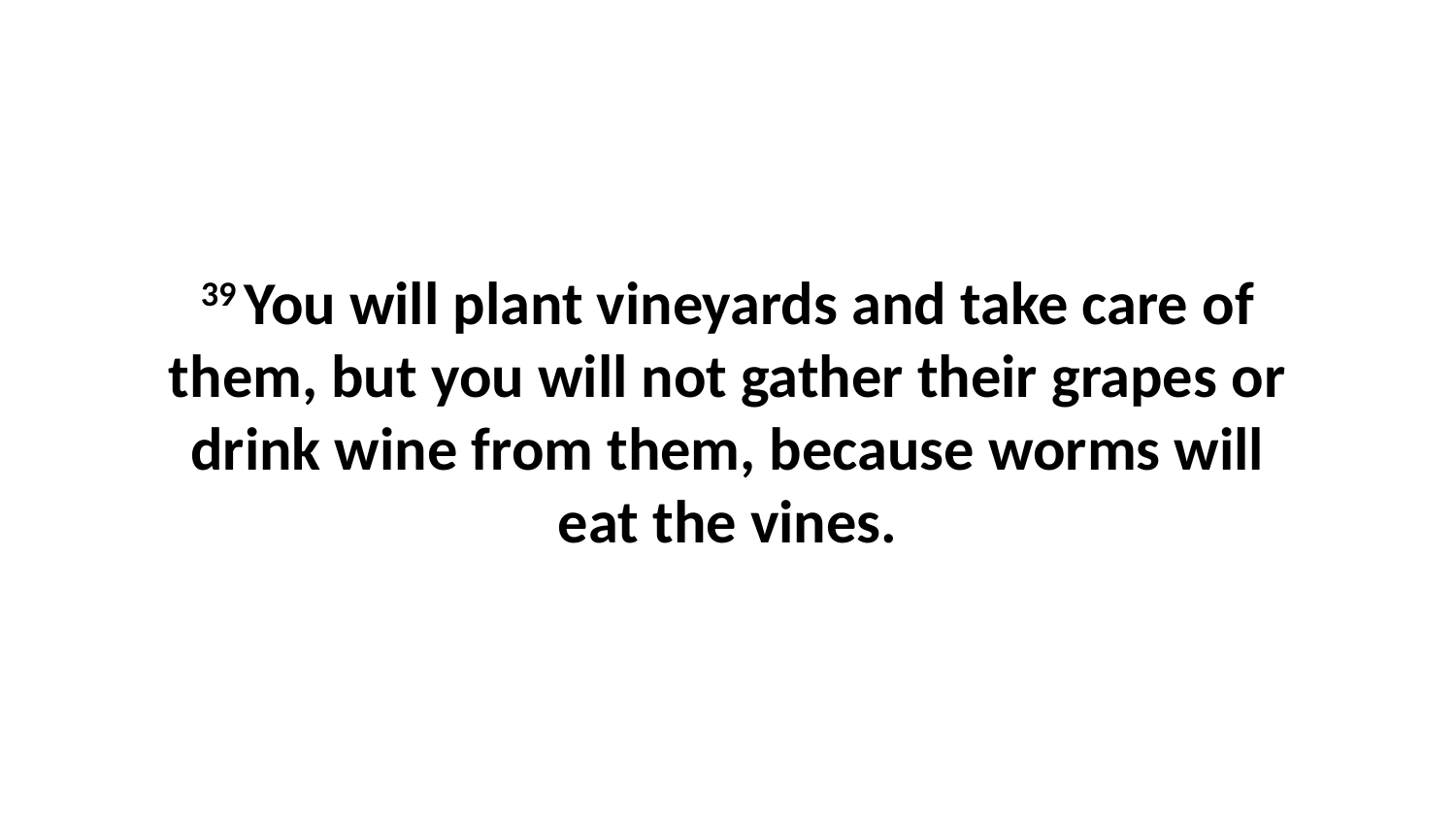

39 You will plant vineyards and take care of them, but you will not gather their grapes or drink wine from them, because worms will eat the vines.